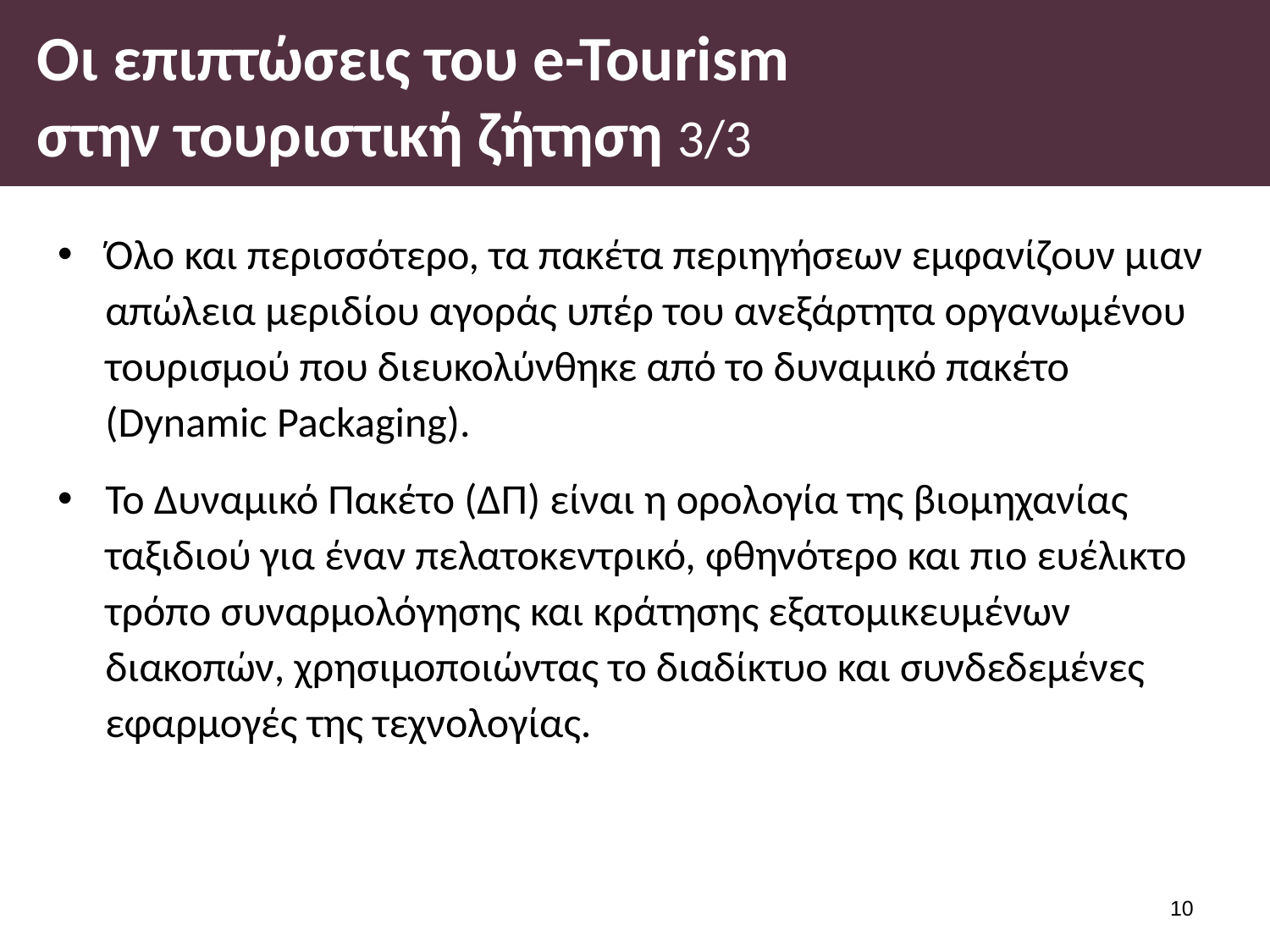

# Οι επιπτώσεις του e-Tourism στην τουριστική ζήτηση 3/3
Όλο και περισσότερο, τα πακέτα περιηγήσεων εμφανίζουν μιαν απώλεια μεριδίου αγοράς υπέρ του ανεξάρτητα οργανωμένου τουρισμού που διευκολύνθηκε από το δυναμικό πακέτο (Dynamic Packaging).
Το Δυναμικό Πακέτο (ΔΠ) είναι η ορολογία της βιομηχανίας ταξιδιού για έναν πελατοκεντρικό, φθηνότερο και πιο ευέλικτο τρόπο συναρμολόγησης και κράτησης εξατομικευμένων διακοπών, χρησιμοποιώντας το διαδίκτυο και συνδεδεμένες εφαρμογές της τεχνολογίας.
10